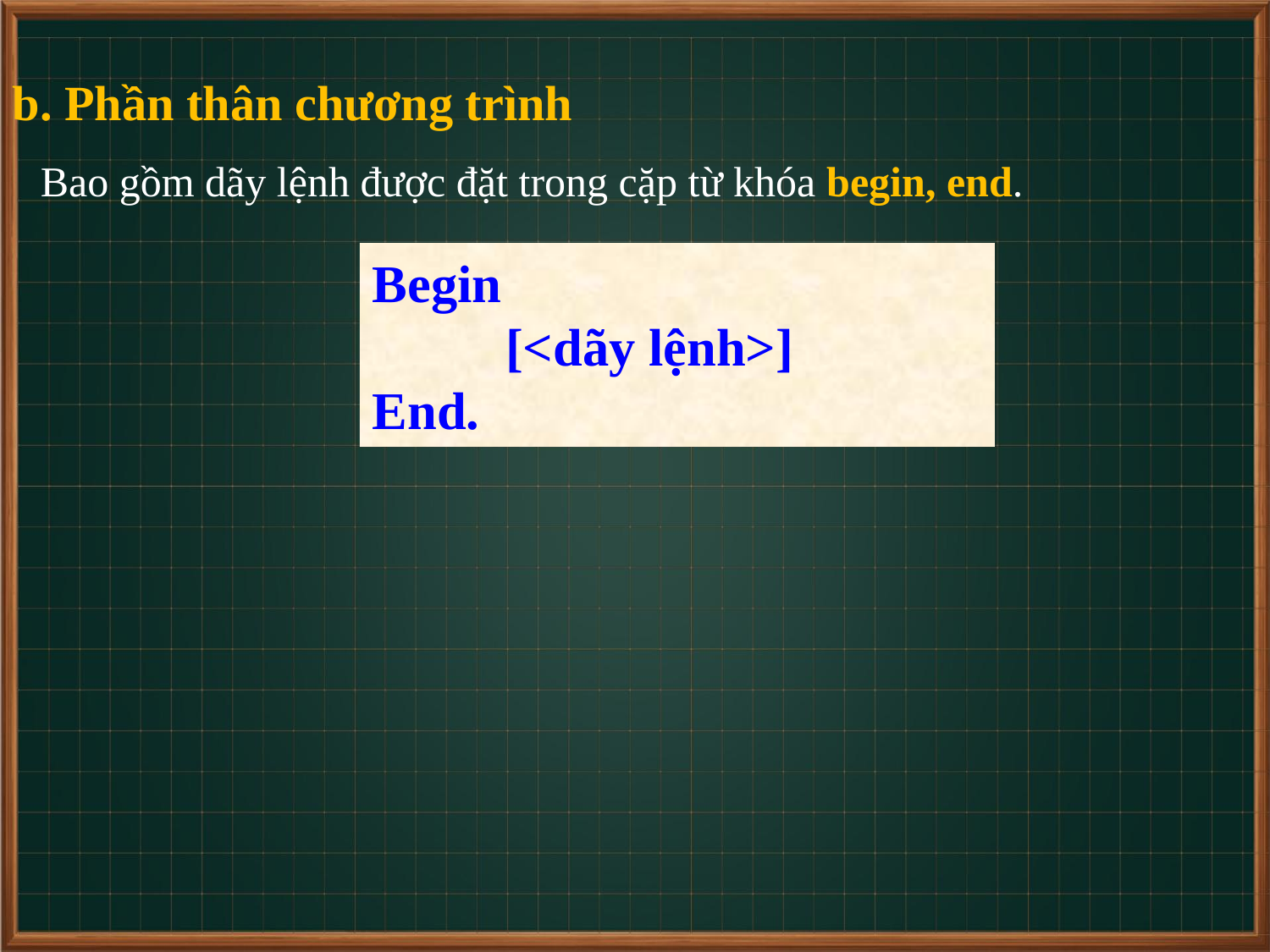

b. Phần thân chương trình
Bao gồm dãy lệnh được đặt trong cặp từ khóa begin, end.
Begin
          [<dãy lệnh>]
End.